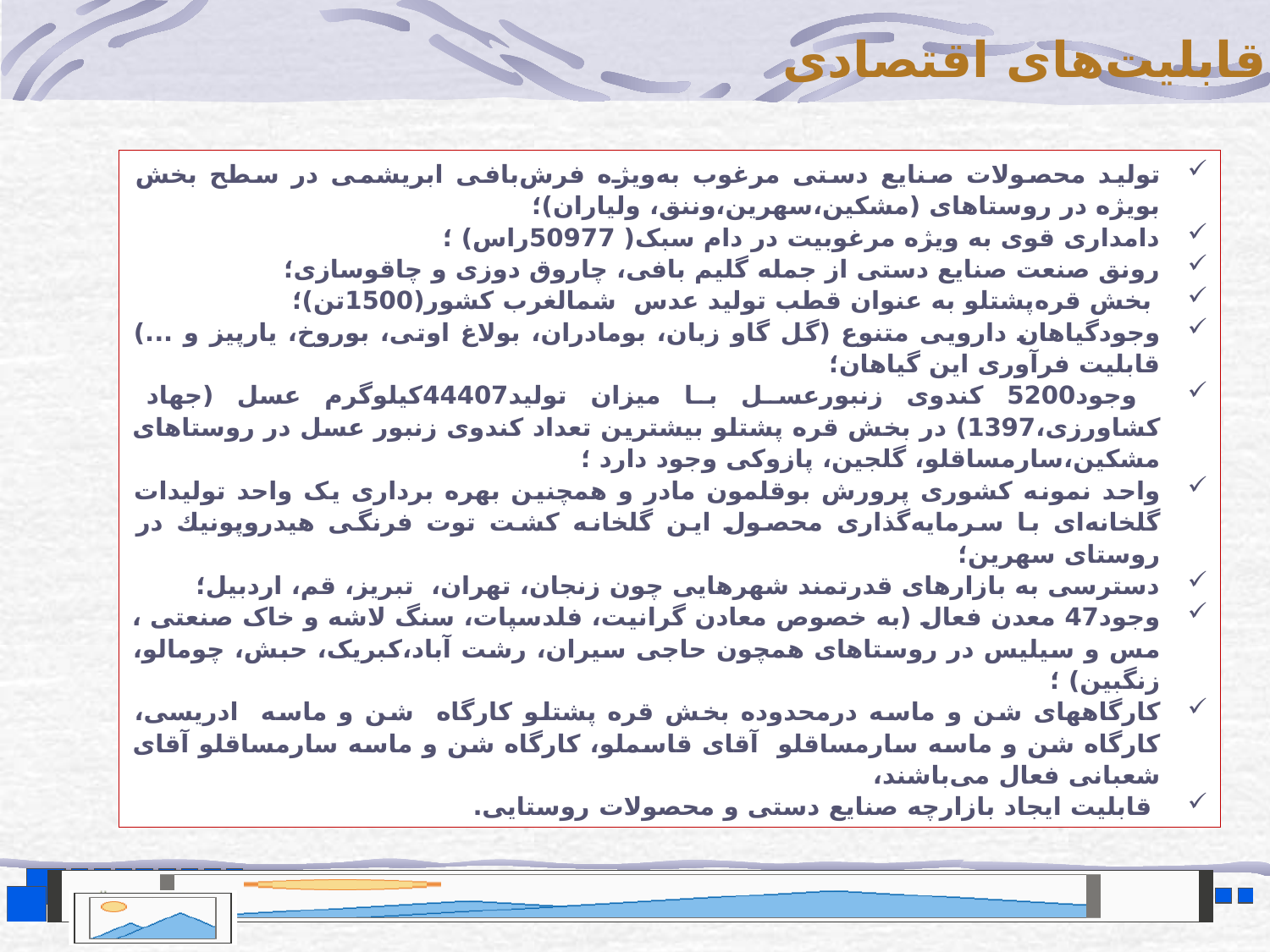

قابلیت‌های اقتصادی
تولید محصولات صنایع دستی مرغوب به‌ویژه فرش‌بافی ابریشمی در سطح بخش بویژه در روستاهای (مشکین،سهرین،وننق، ولیاران)؛
دامداری قوی به ویژه مرغوبیت در دام سبک( 50977راس) ؛
رونق صنعت صنایع دستی از جمله گلیم بافی، چاروق دوزی و چاقوسازی؛
 بخش قره‌پشتلو به عنوان قطب تولید عدس  شمالغرب کشور(1500تن)؛
وجودگیاهان دارویی متنوع (گل گاو زبان، بومادران، بولاغ اوتی، بوروخ، یارپیز و ...) قابلیت فرآوری این گیاهان؛
 وجود5200 کندوی زنبورعسل با میزان تولید44407کیلوگرم عسل (جهاد کشاورزی،1397) در بخش قره پشتلو بیشترین تعداد کندوی زنبور عسل در روستاهای مشکین،سارمساقلو، گلجین، پازوکی وجود دارد ؛
واحد نمونه کشوری پرورش بوقلمون مادر و همچنین بهره برداری یک واحد تولیدات گلخانه‌ای با سرمایه‌گذاری محصول این گلخانه كشت توت فرنگی هیدروپونیك در روستای سهرین؛
دسترسی به بازارهای قدرتمند شهرهایی چون زنجان، تهران،  تبریز، قم، اردبیل؛
وجود47 معدن فعال (به خصوص معادن گرانیت، فلدسپات، سنگ لاشه و خاک صنعتی ، مس و سیلیس در روستاهای همچون حاجی سیران، رشت آباد،کبریک، حبش، چومالو، زنگبین) ؛
کارگاه‎های شن و ماسه درمحدوده بخش قره پشتلو کارگاه  شن و ماسه  ادریسی، کارگاه شن و ماسه سارمساقلو  آقای قاسملو، کارگاه شن و ماسه سارمساقلو آقای شعبانی فعال می‌باشند،
 قابلیت ایجاد بازارچه صنایع دستی و محصولات روستایی.